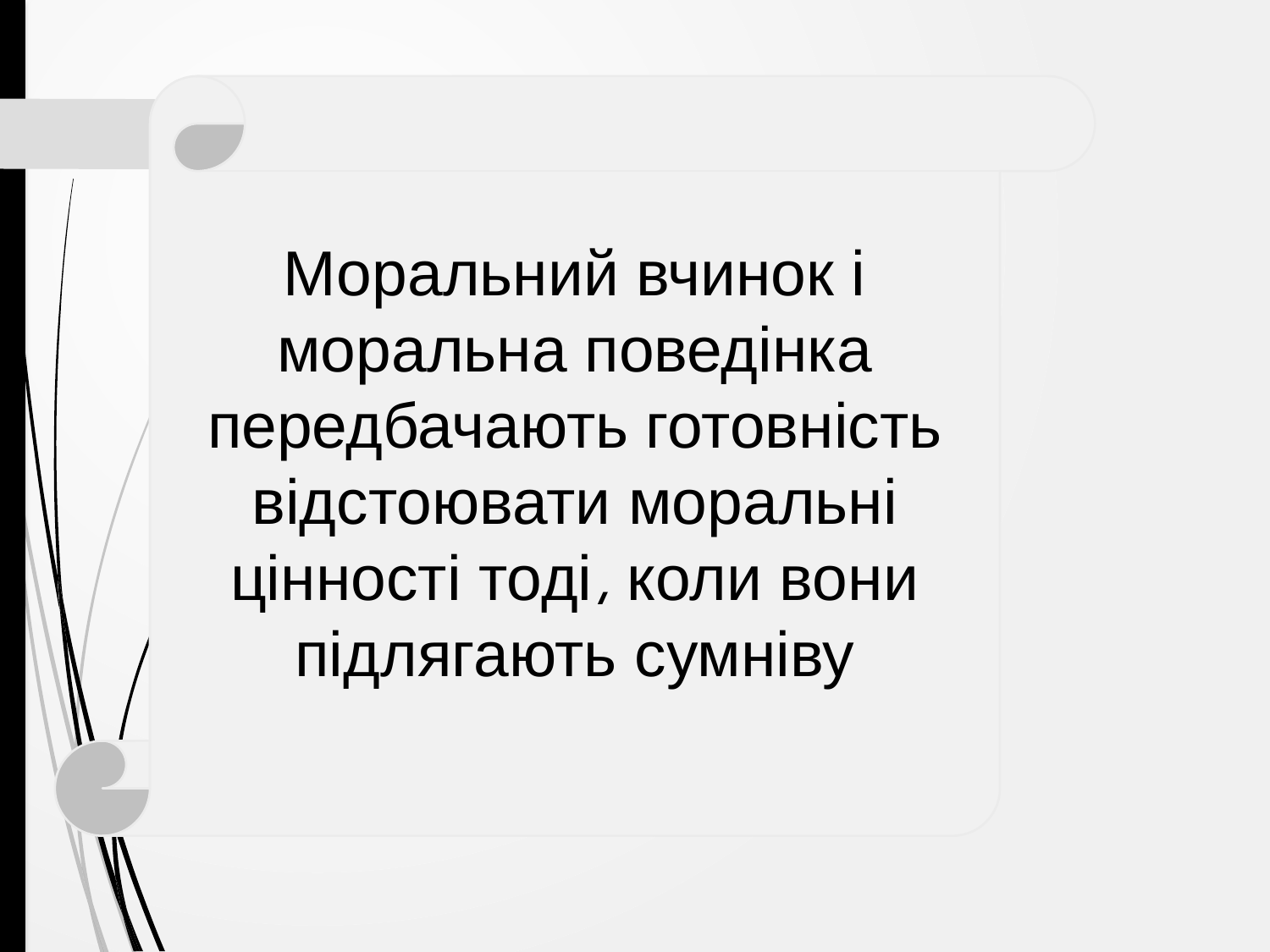

Моральний вчинок і моральна поведінка передбачають готовність відстоювати моральні цінності тоді, коли вони підлягають сумніву